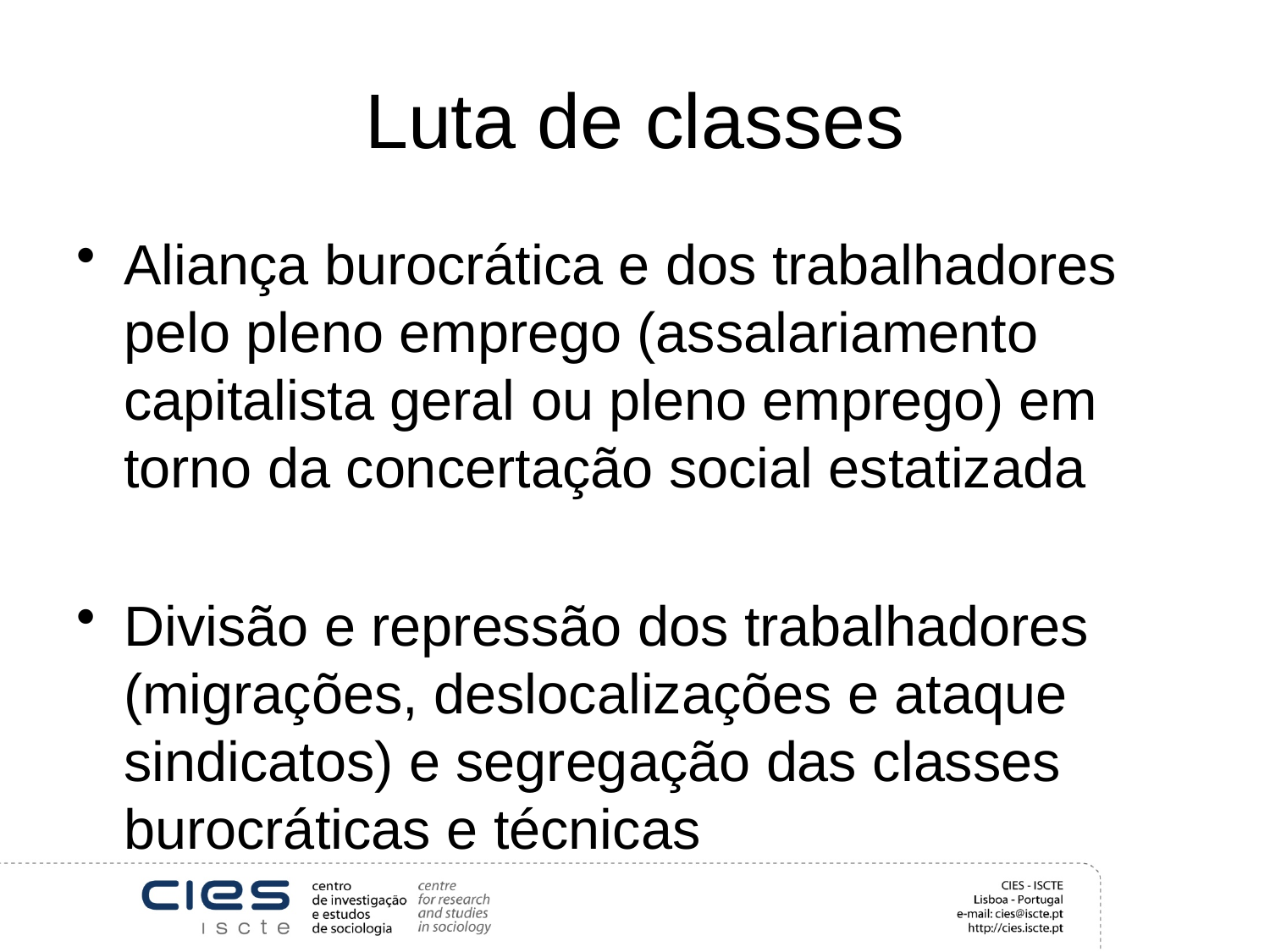

# Luta de classes
Aliança burocrática e dos trabalhadores pelo pleno emprego (assalariamento capitalista geral ou pleno emprego) em torno da concertação social estatizada

Divisão e repressão dos trabalhadores (migrações, deslocalizações e ataque sindicatos) e segregação das classes burocráticas e técnicas